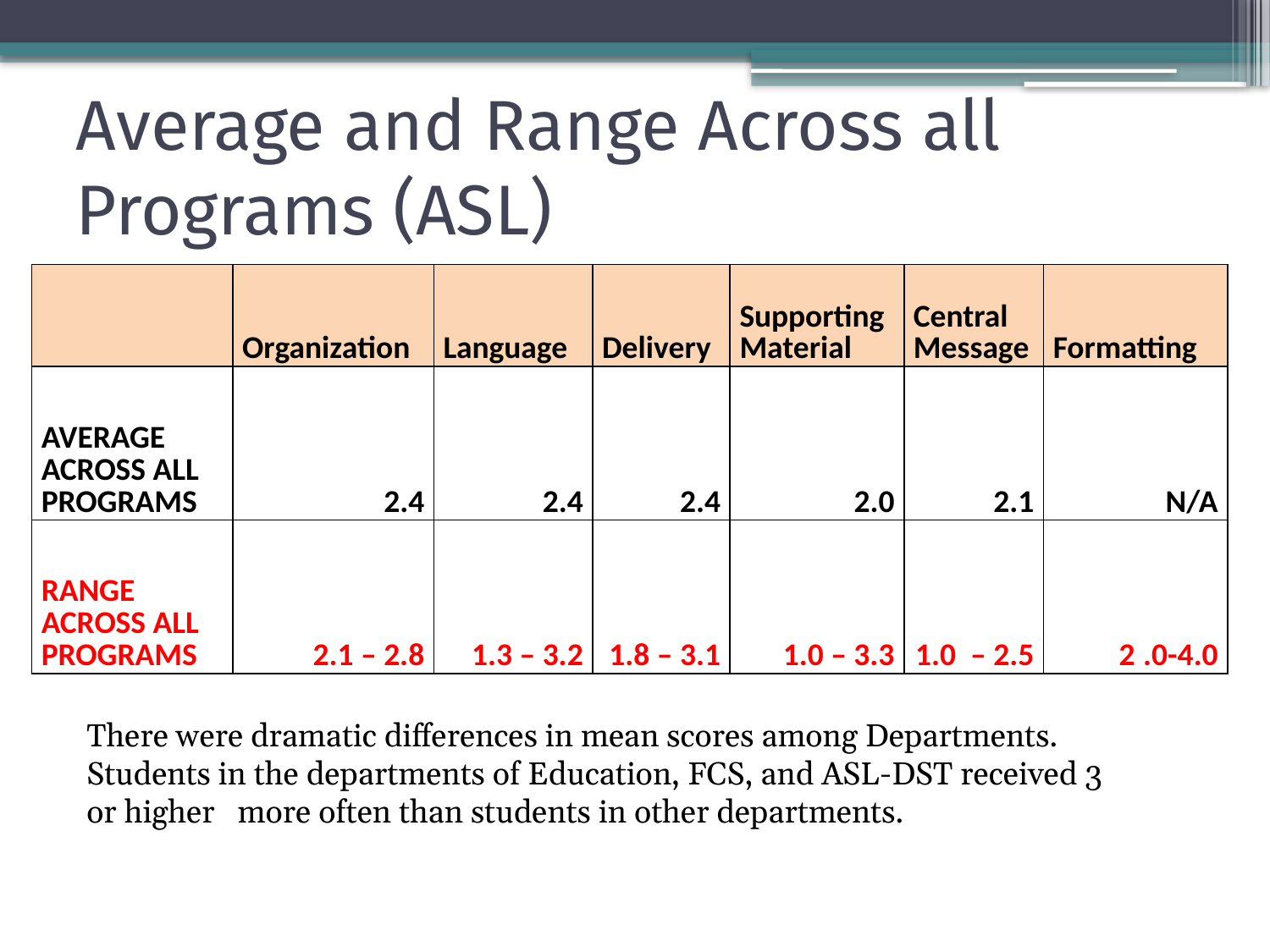

# Average and Range Across all Programs (ASL)
|  | Organization | Language | Delivery | Supporting Material | Central Message | Formatting |
| --- | --- | --- | --- | --- | --- | --- |
| AVERAGE ACROSS ALL PROGRAMS | 2.4 | 2.4 | 2.4 | 2.0 | 2.1 | N/A |
| RANGE ACROSS ALL PROGRAMS | 2.1 – 2.8 | 1.3 – 3.2 | 1.8 – 3.1 | 1.0 – 3.3 | 1.0 – 2.5 | 2 .0-4.0 |
|  |  |  |  |  |  |  |
There were dramatic differences in mean scores among Departments. Students in the departments of Education, FCS, and ASL-DST received 3 or higher   more often than students in other departments.